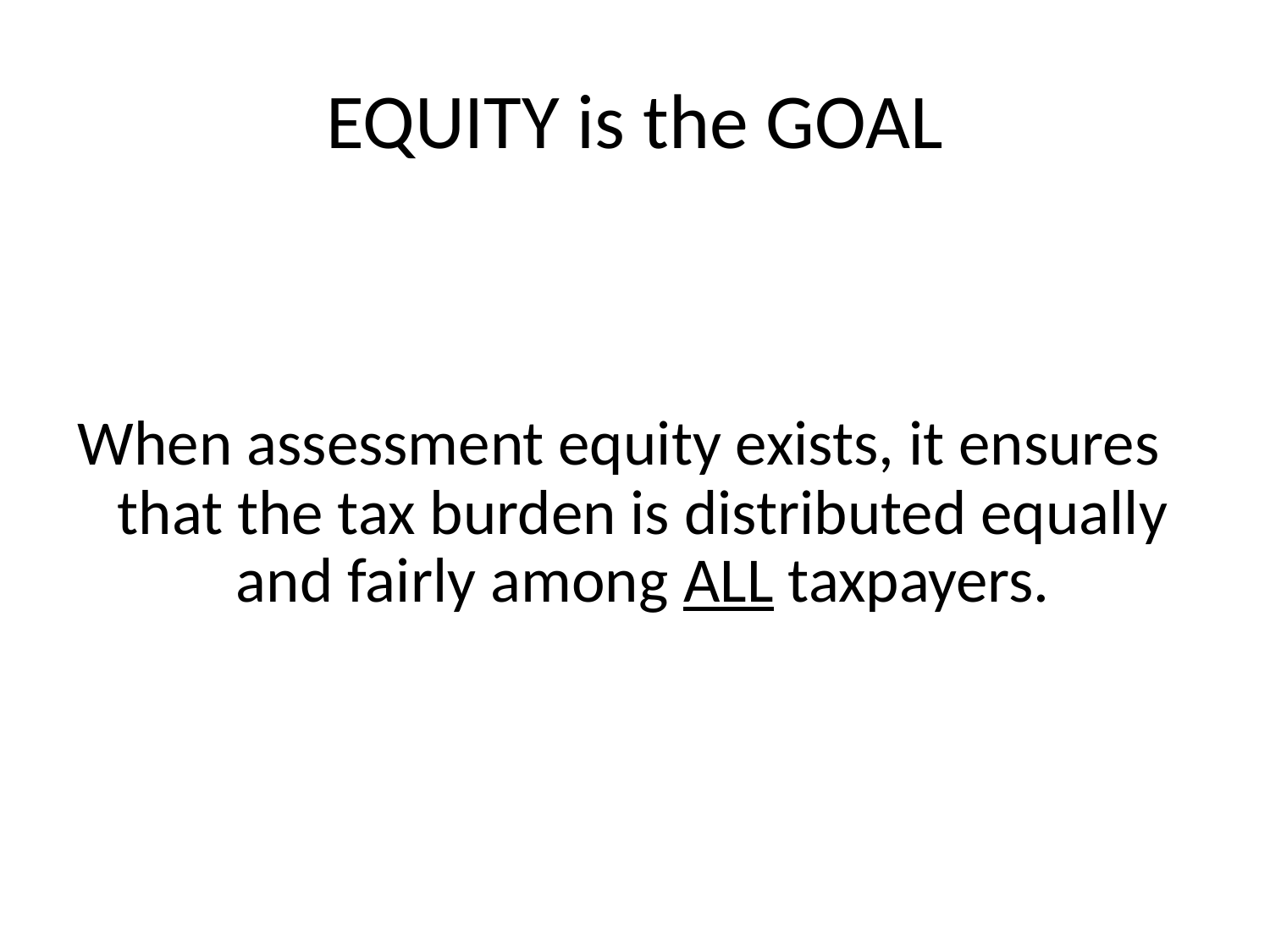

# EQUITY is the GOAL

When assessment equity exists, it ensures that the tax burden is distributed equally and fairly among ALL taxpayers.